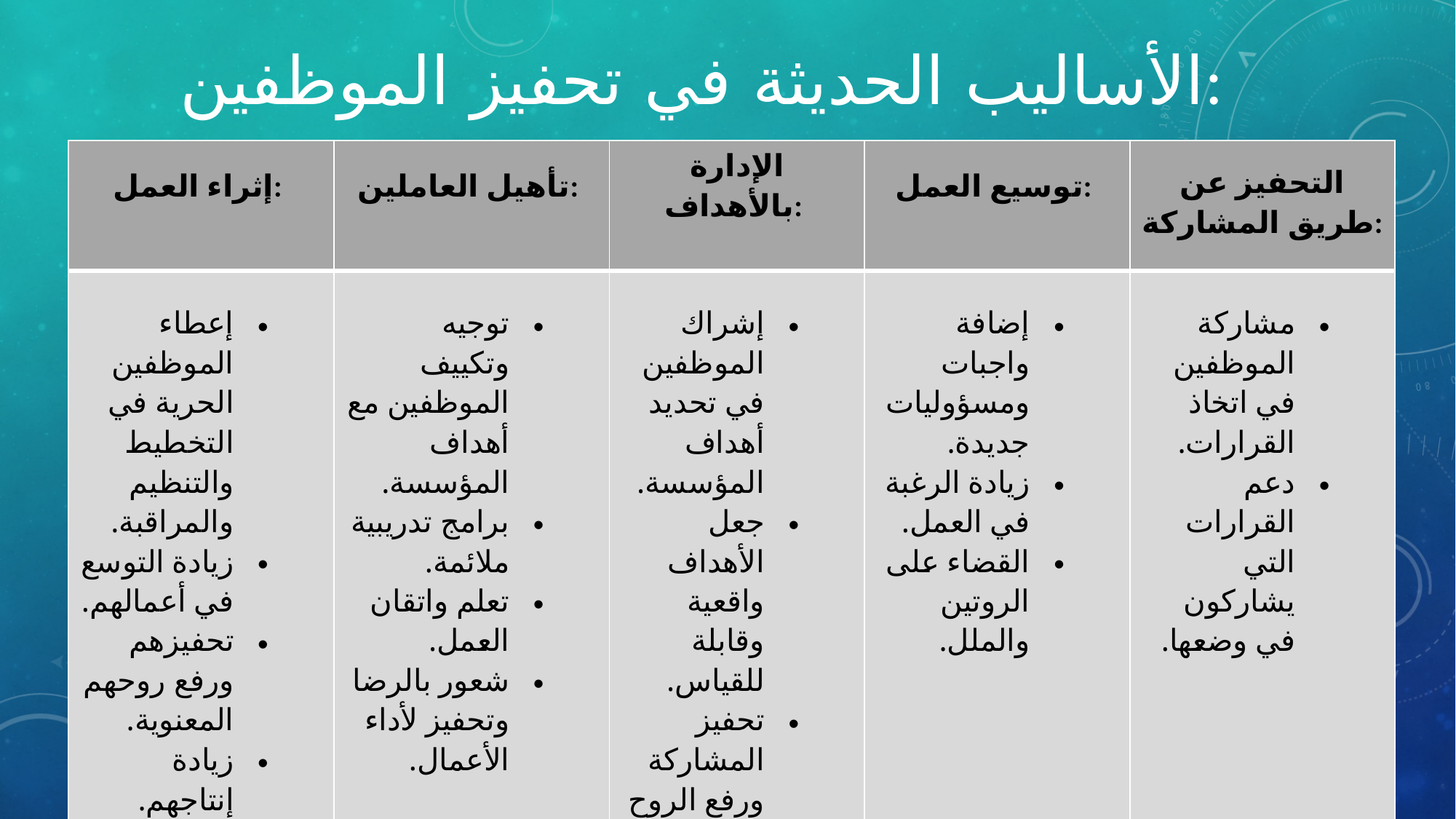

# الأساليب الحديثة في تحفيز الموظفين:

| إثراء العمل: | تأهيل العاملين: | الإدارة بالأهداف: | توسيع العمل: | التحفيز عن طريق المشاركة: |
| --- | --- | --- | --- | --- |
| إعطاء الموظفين الحرية في التخطيط والتنظيم والمراقبة. زيادة التوسع في أعمالهم. تحفيزهم ورفع روحهم المعنوية. زيادة إنتاجهم. | توجيه وتكييف الموظفين مع أهداف المؤسسة. برامج تدريبية ملائمة. تعلم واتقان العمل. شعور بالرضا وتحفيز لأداء الأعمال. | إشراك الموظفين في تحديد أهداف المؤسسة. جعل الأهداف واقعية وقابلة للقياس. تحفيز المشاركة ورفع الروح المعنوية. | إضافة واجبات ومسؤوليات جديدة. زيادة الرغبة في العمل. القضاء على الروتين والملل. | مشاركة الموظفين في اتخاذ القرارات. دعم القرارات التي يشاركون في وضعها. |